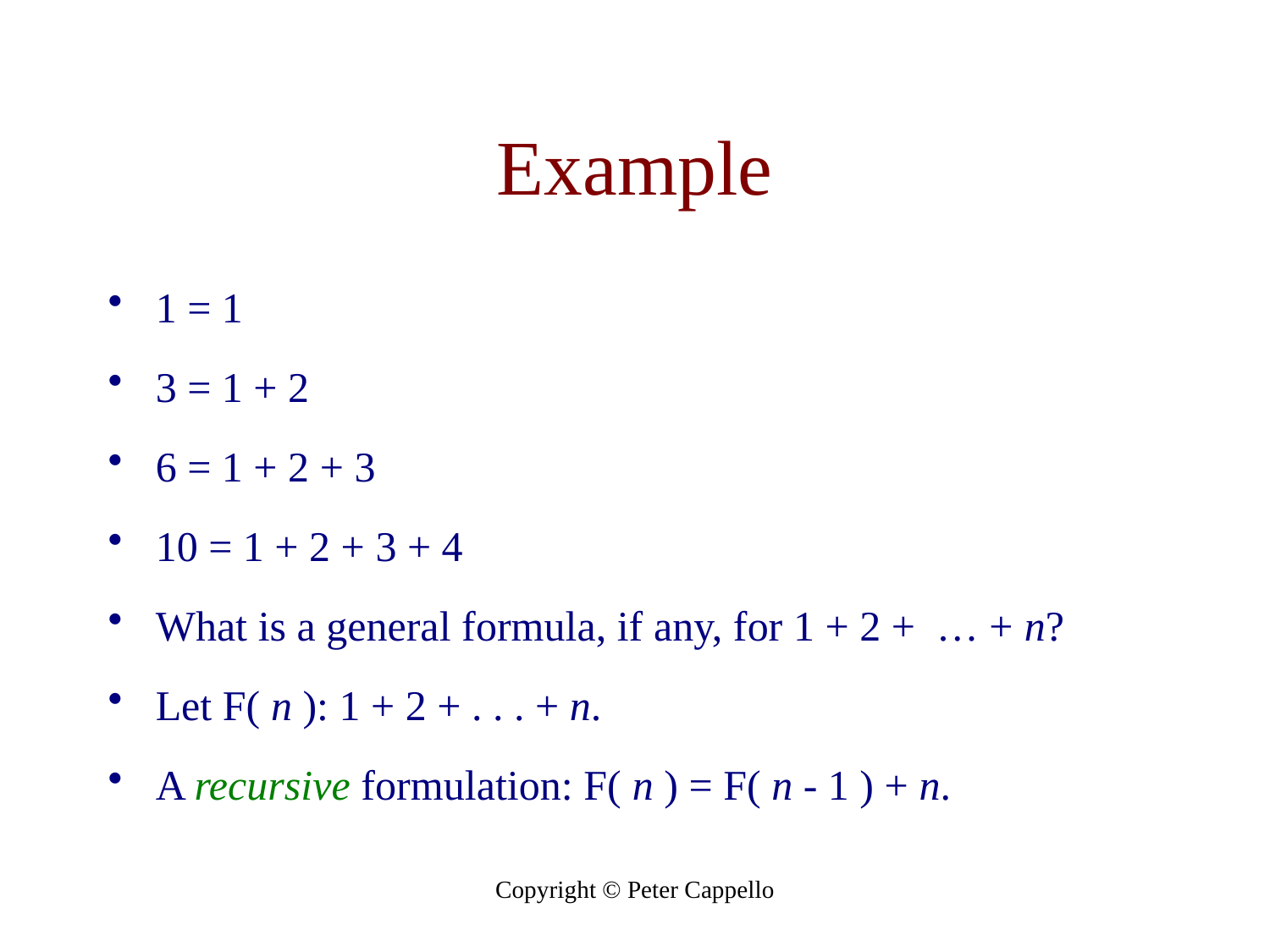

# Example
1 = 1
3 = 1 + 2
6 = 1 + 2 + 3
10 = 1 + 2 + 3 + 4
What is a general formula, if any, for 1 + 2 +  … + n?
Let F( n ): 1 + 2 + . . . + n.
A recursive formulation: F( n ) = F( n - 1 ) + n.
Copyright © Peter Cappello